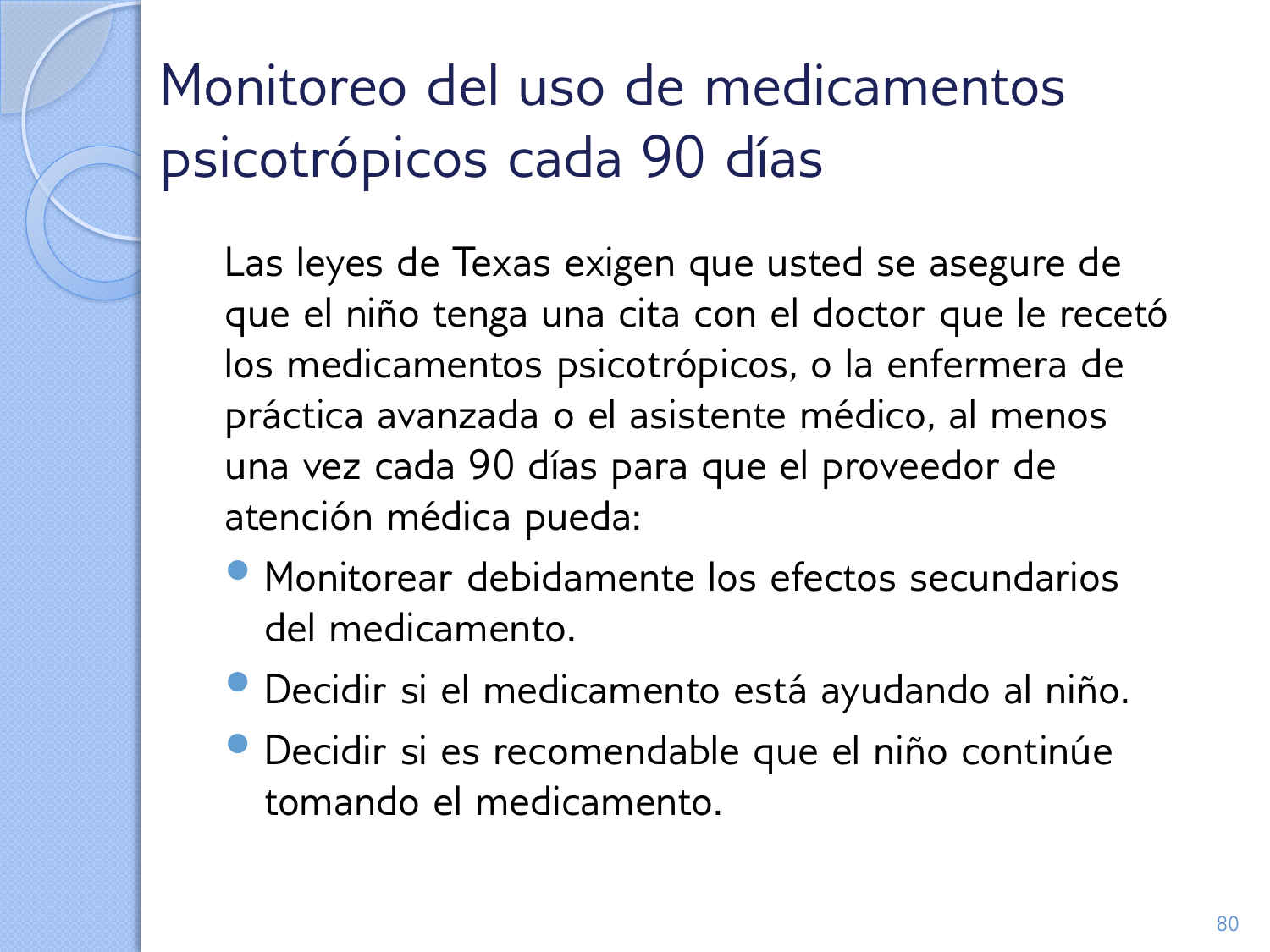

# Monitoreo del uso de medicamentos psicotrópicos cada 90 días
Las leyes de Texas exigen que usted se asegure de que el niño tenga una cita con el doctor que le recetó los medicamentos psicotrópicos, o la enfermera de práctica avanzada o el asistente médico, al menos una vez cada 90 días para que el proveedor de atención médica pueda:
Monitorear debidamente los efectos secundarios del medicamento.
Decidir si el medicamento está ayudando al niño.
Decidir si es recomendable que el niño continúe tomando el medicamento.

80